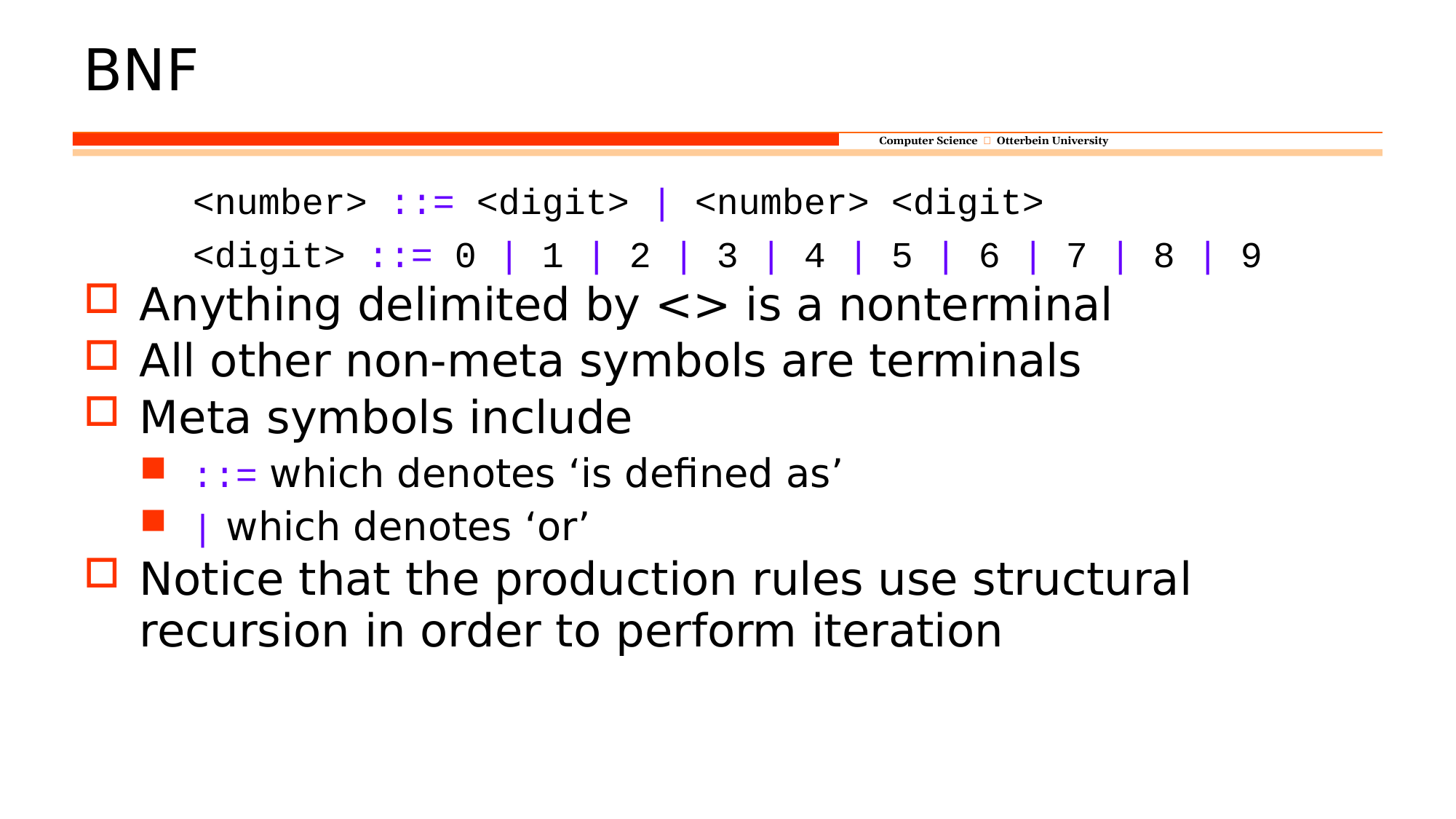

# BNF
	<number> ::= <digit> | <number> <digit>
	<digit> ::= 0 | 1 | 2 | 3 | 4 | 5 | 6 | 7 | 8 | 9
Anything delimited by <> is a nonterminal
All other non-meta symbols are terminals
Meta symbols include
::= which denotes ‘is defined as’
| which denotes ‘or’
Notice that the production rules use structural recursion in order to perform iteration